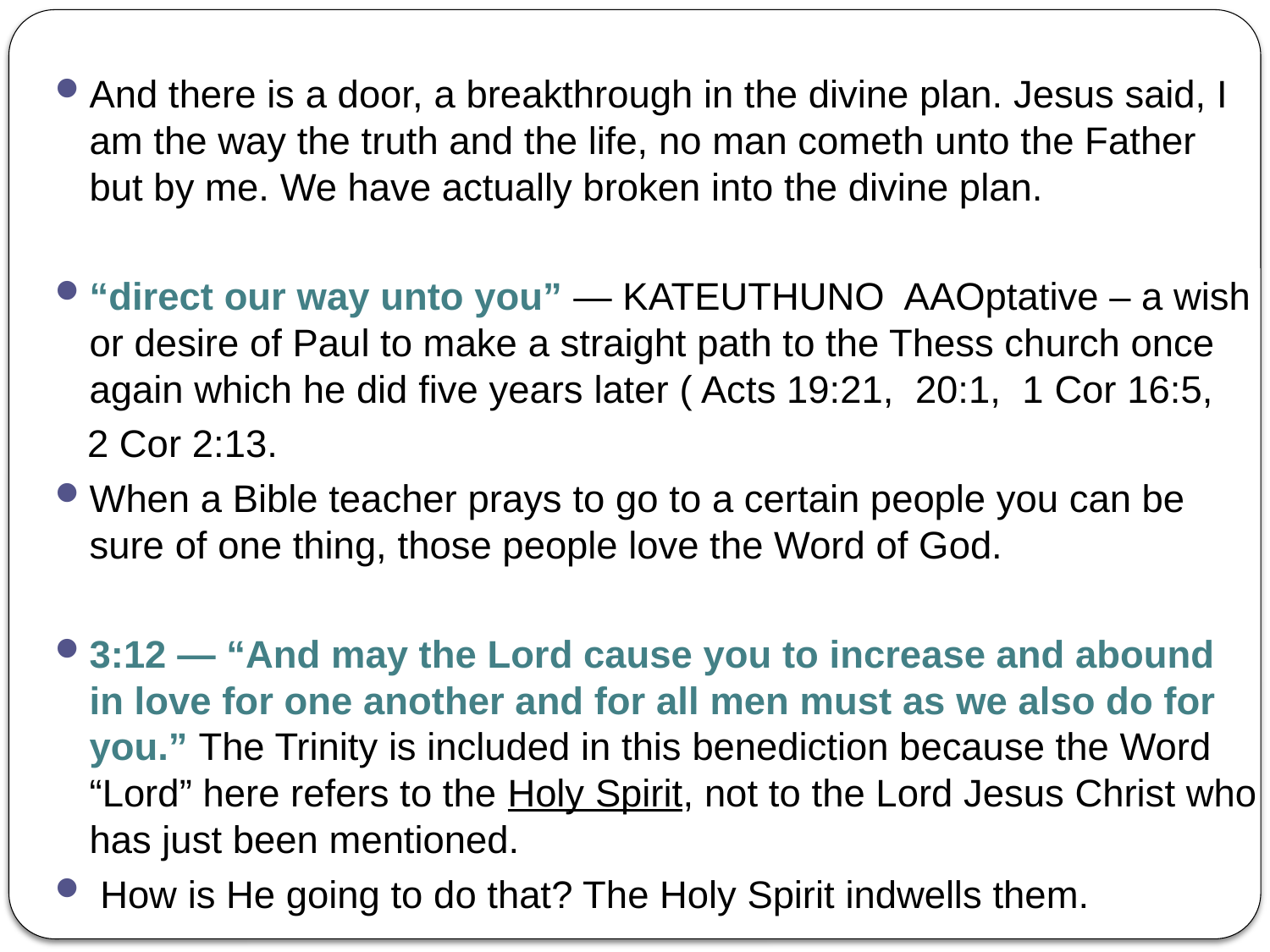

And there is a door, a breakthrough in the divine plan. Jesus said, I am the way the truth and the life, no man cometh unto the Father but by me. We have actually broken into the divine plan.

“direct our way unto you” — KATEUTHUNO  AAOptative – a wish or desire of Paul to make a straight path to the Thess church once again which he did five years later ( Acts 19:21,  20:1,  1 Cor 16:5,
   2 Cor 2:13.
When a Bible teacher prays to go to a certain people you can be sure of one thing, those people love the Word of God.

3:12 — “And may the Lord cause you to increase and abound in love for one another and for all men must as we also do for you.” The Trinity is included in this benediction because the Word “Lord” here refers to the Holy Spirit, not to the Lord Jesus Christ who has just been mentioned.
 How is He going to do that? The Holy Spirit indwells them.